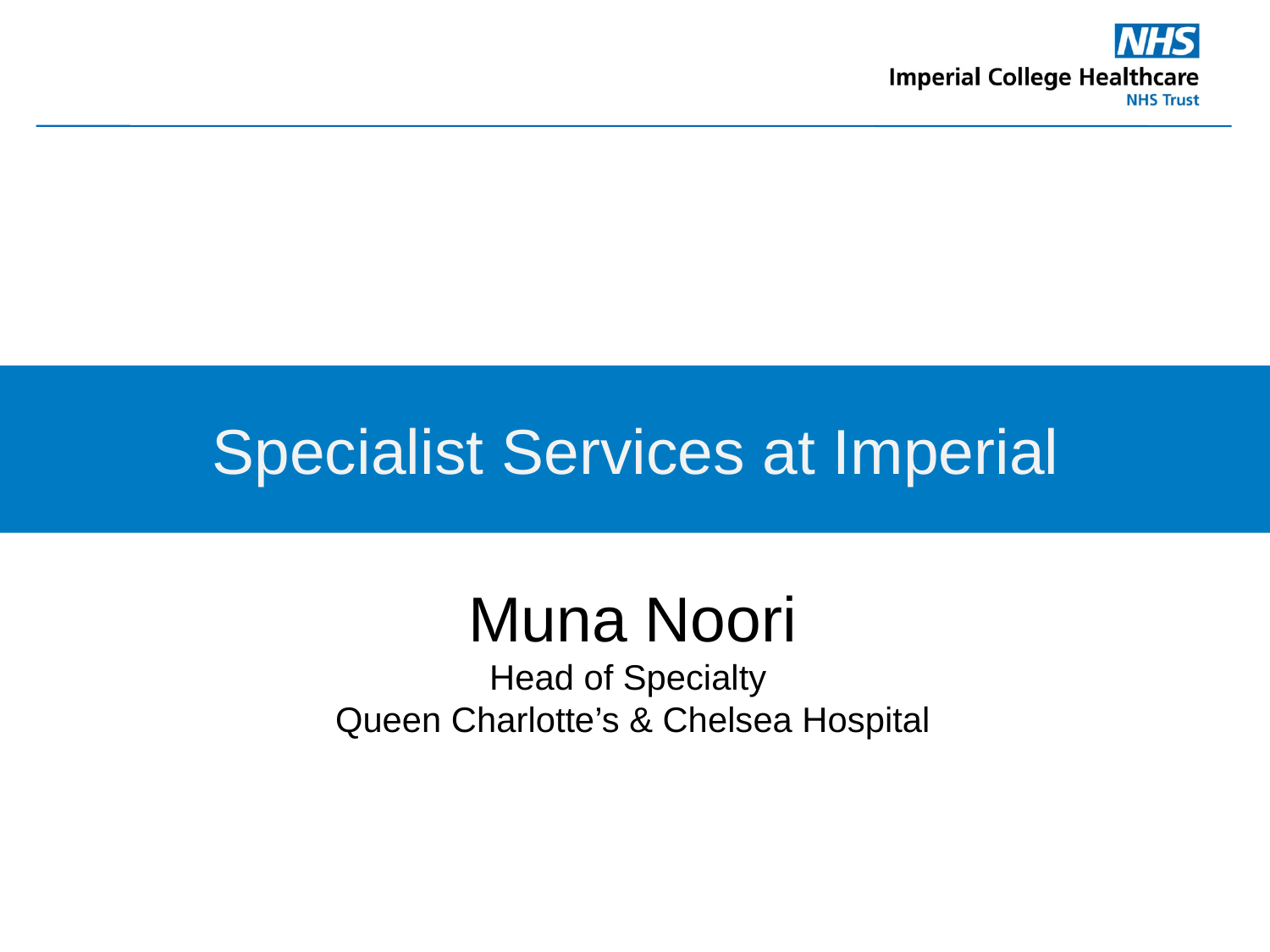

#

Specialist Services at Imperial
Muna Noori
Head of Specialty
Queen Charlotte’s & Chelsea Hospital